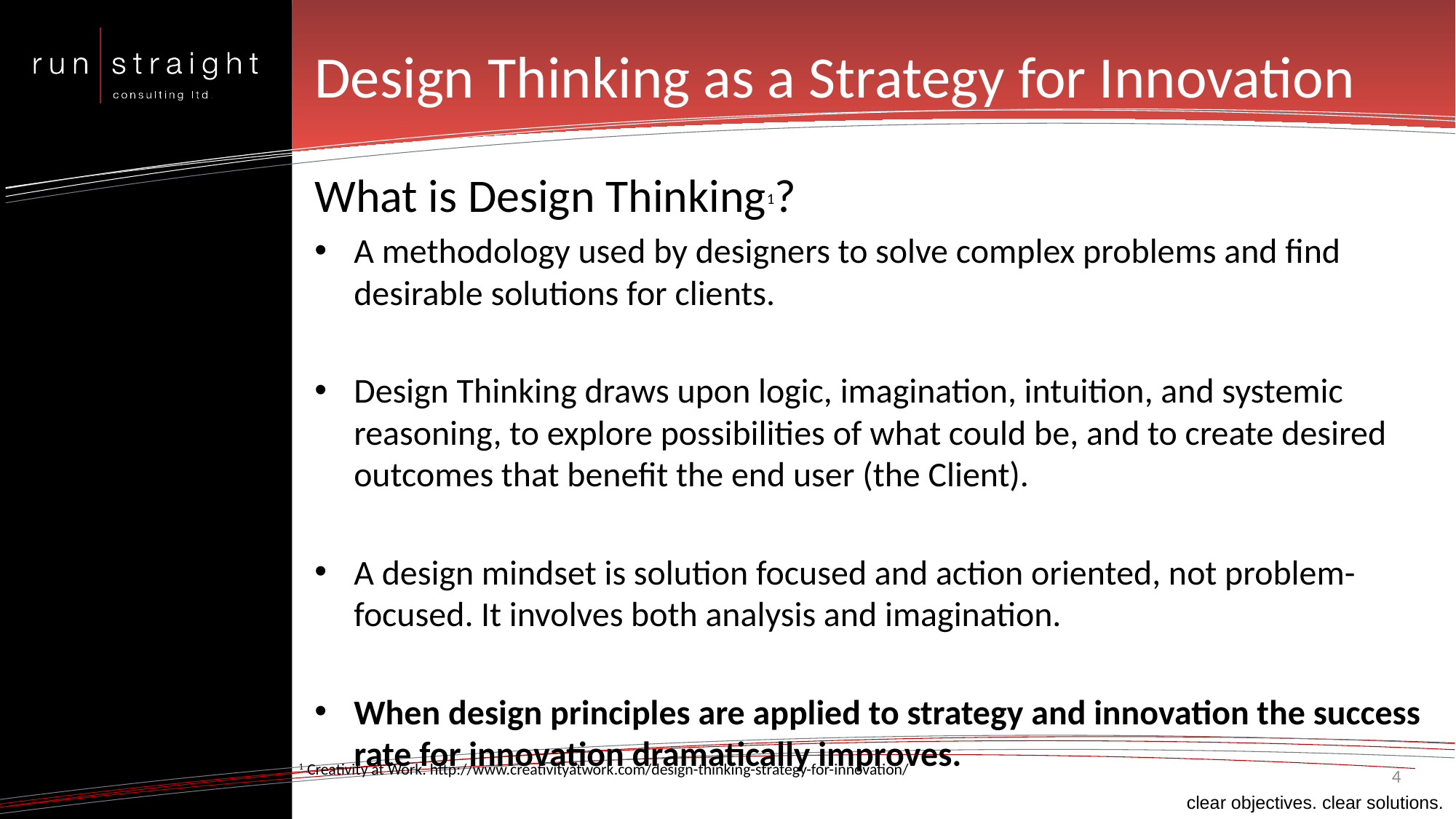

# Design Thinking as a Strategy for Innovation
What is Design Thinking1?
A methodology used by designers to solve complex problems and find desirable solutions for clients.

Design Thinking draws upon logic, imagination, intuition, and systemic reasoning, to explore possibilities of what could be, and to create desired outcomes that benefit the end user (the Client).

A design mindset is solution focused and action oriented, not problem-focused. It involves both analysis and imagination.

When design principles are applied to strategy and innovation the success rate for innovation dramatically improves.
1 Creativity at Work. http://www.creativityatwork.com/design-thinking-strategy-for-innovation/
4